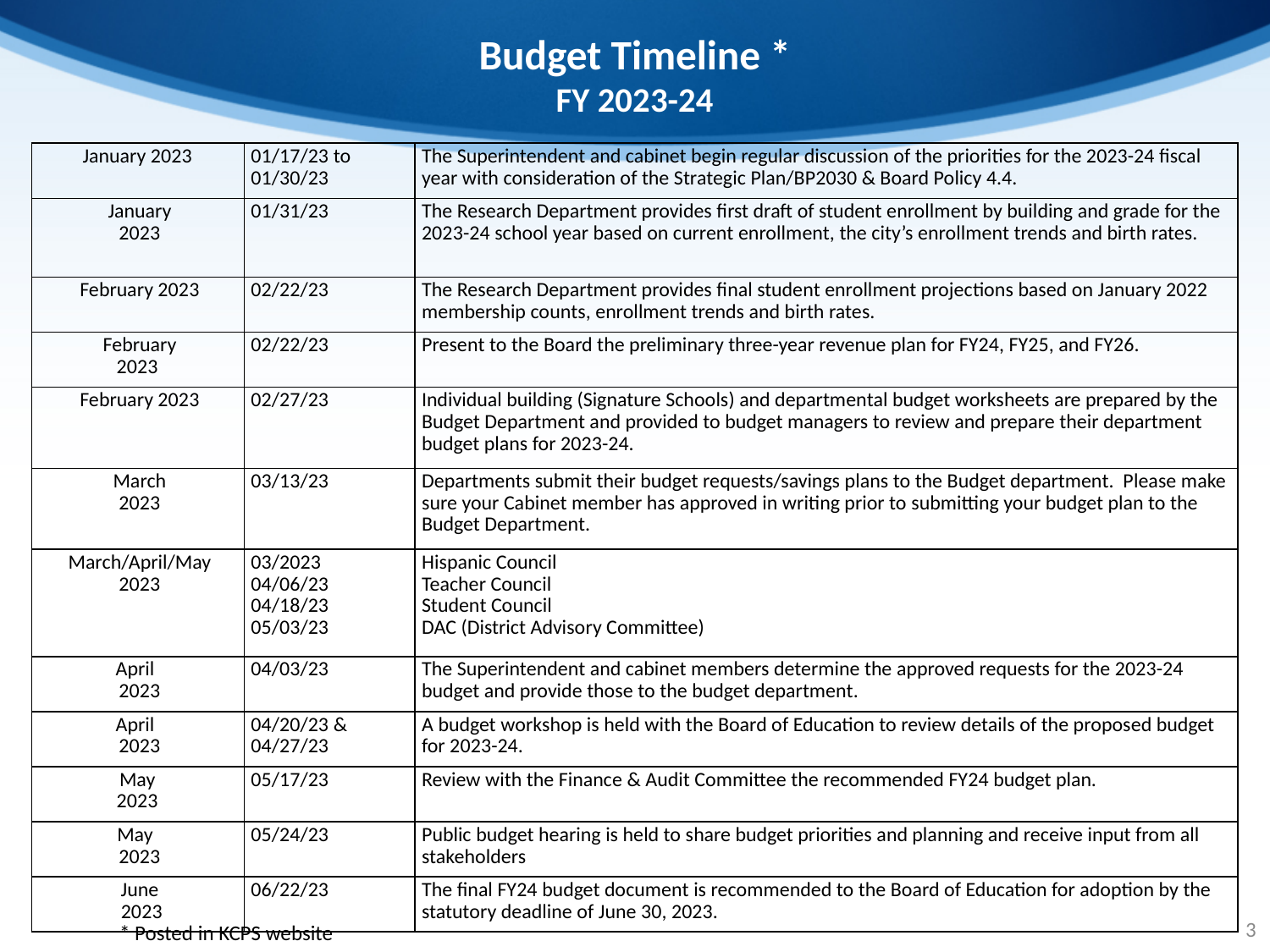

# Budget Timeline * FY 2023-24
| January 2023 | 01/17/23 to 01/30/23 | The Superintendent and cabinet begin regular discussion of the priorities for the 2023-24 fiscal year with consideration of the Strategic Plan/BP2030 & Board Policy 4.4. |
| --- | --- | --- |
| January 2023 | 01/31/23 | The Research Department provides first draft of student enrollment by building and grade for the 2023-24 school year based on current enrollment, the city’s enrollment trends and birth rates. |
| February 2023 | 02/22/23 | The Research Department provides final student enrollment projections based on January 2022 membership counts, enrollment trends and birth rates. |
| February 2023 | 02/22/23 | Present to the Board the preliminary three-year revenue plan for FY24, FY25, and FY26. |
| February 2023 | 02/27/23 | Individual building (Signature Schools) and departmental budget worksheets are prepared by the Budget Department and provided to budget managers to review and prepare their department budget plans for 2023-24. |
| March 2023 | 03/13/23 | Departments submit their budget requests/savings plans to the Budget department. Please make sure your Cabinet member has approved in writing prior to submitting your budget plan to the Budget Department. |
| March/April/May 2023 | 03/2023 04/06/23 04/18/23 05/03/23 | Hispanic Council Teacher Council Student Council DAC (District Advisory Committee) |
| April 2023 | 04/03/23 | The Superintendent and cabinet members determine the approved requests for the 2023-24 budget and provide those to the budget department. |
| April 2023 | 04/20/23 & 04/27/23 | A budget workshop is held with the Board of Education to review details of the proposed budget for 2023-24. |
| May 2023 | 05/17/23 | Review with the Finance & Audit Committee the recommended FY24 budget plan. |
| May 2023 | 05/24/23 | Public budget hearing is held to share budget priorities and planning and receive input from all stakeholders |
| June 2023 | 06/22/23 | The final FY24 budget document is recommended to the Board of Education for adoption by the statutory deadline of June 30, 2023. |
3
* Posted in KCPS website